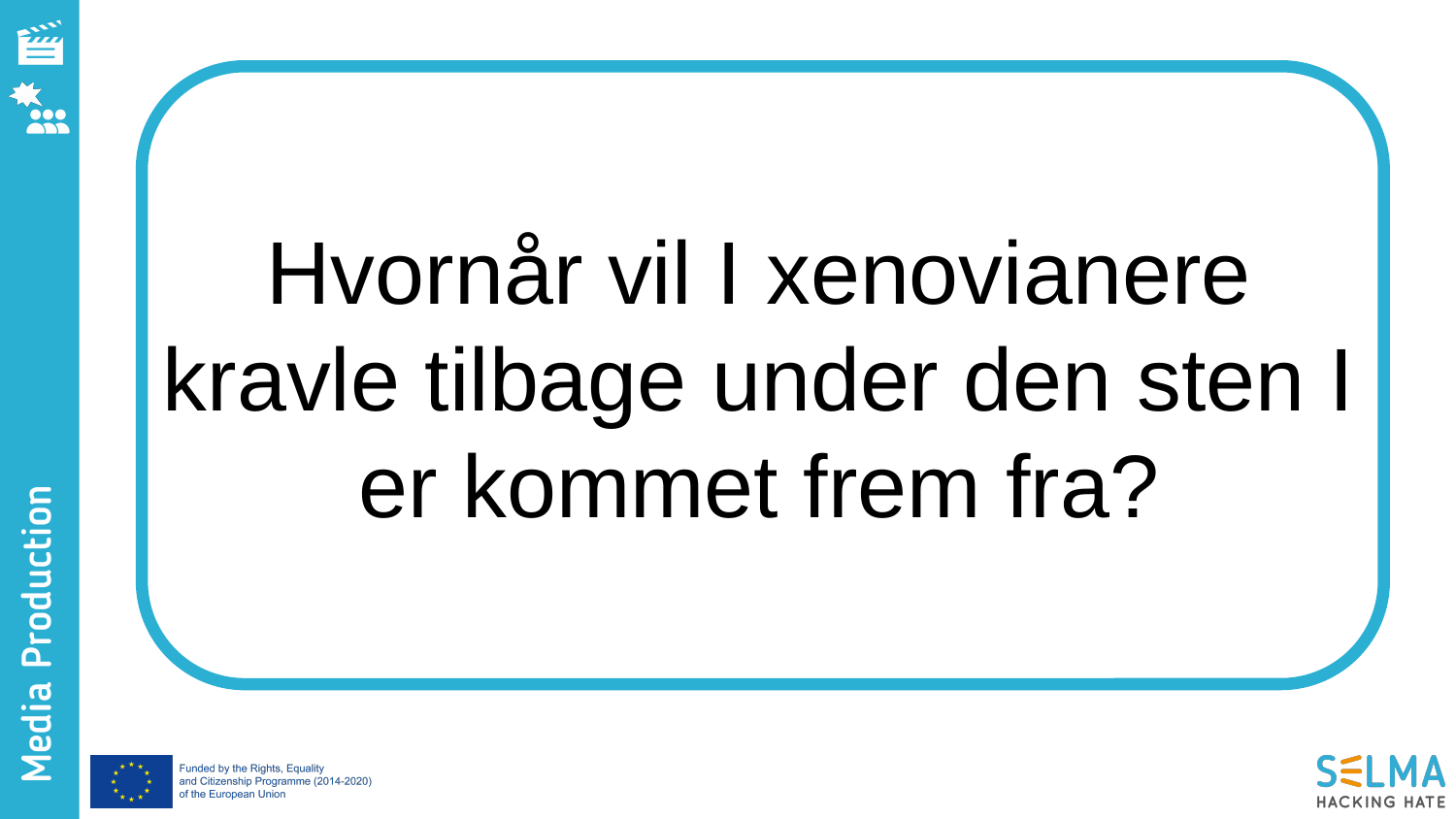

Hvornår vil I xenovianere kravle tilbage under den sten I er kommet frem fra?